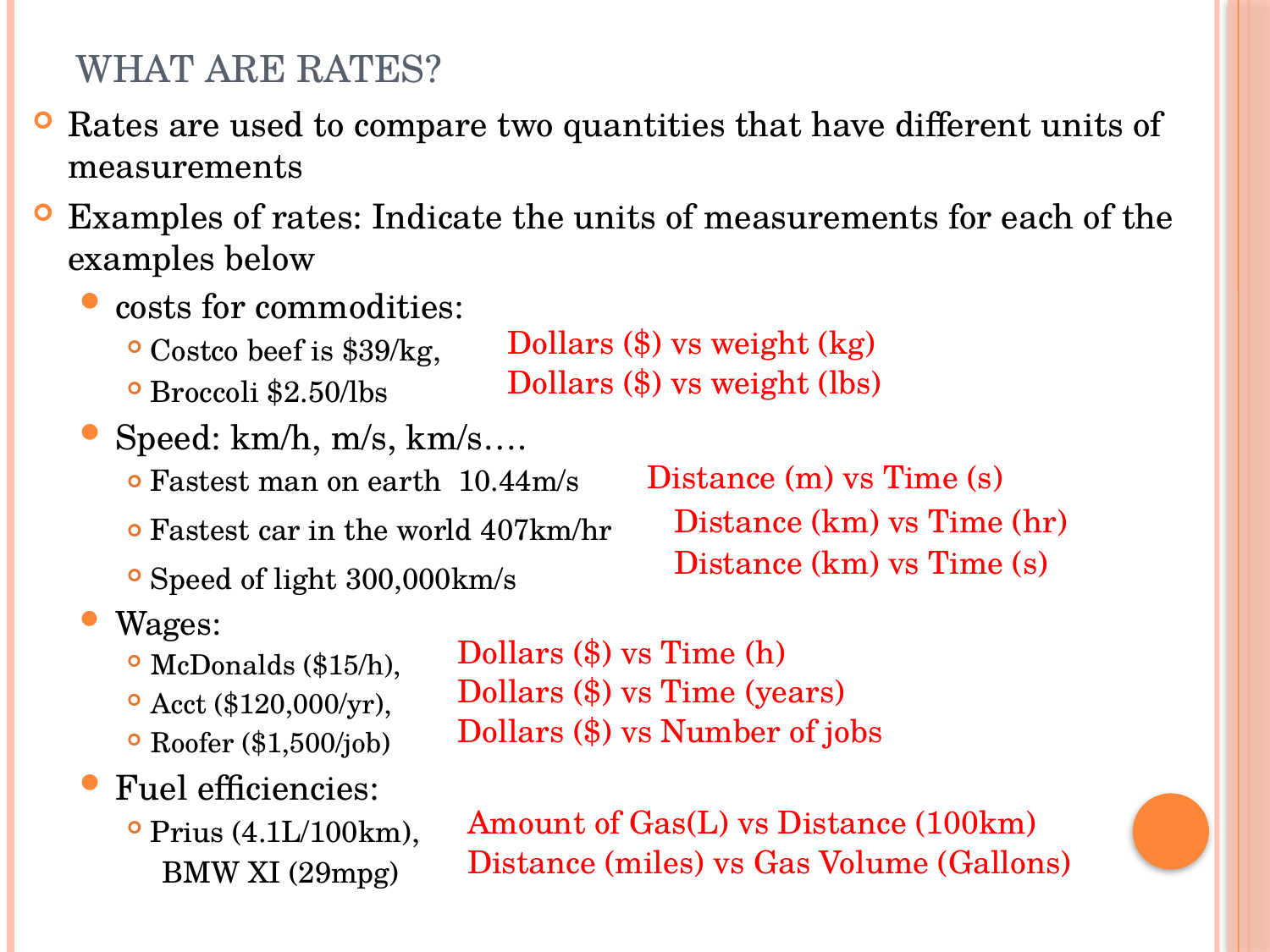

# What are Rates?
Rates are used to compare two quantities that have different units of measurements
Examples of rates: Indicate the units of measurements for each of the examples below
costs for commodities:
Costco beef is $39/kg,
Broccoli $2.50/lbs
Speed: km/h, m/s, km/s….
Fastest man on earth  10.44m/s
Fastest car in the world 407km/hr
Speed of light 300,000km/s
Wages:
McDonalds ($15/h),
Acct ($120,000/yr),
Roofer ($1,500/job)
Fuel efficiencies:
Prius (4.1L/100km),
BMW XI (29mpg)

Dollars ($) vs weight (kg)
Dollars ($) vs weight (lbs)
Distance (m) vs Time (s)
Distance (km) vs Time (hr)
Distance (km) vs Time (s)
Dollars ($) vs Time (h)
Dollars ($) vs Time (years)
Dollars ($) vs Number of jobs
Amount of Gas(L) vs Distance (100km)
Distance (miles) vs Gas Volume (Gallons)